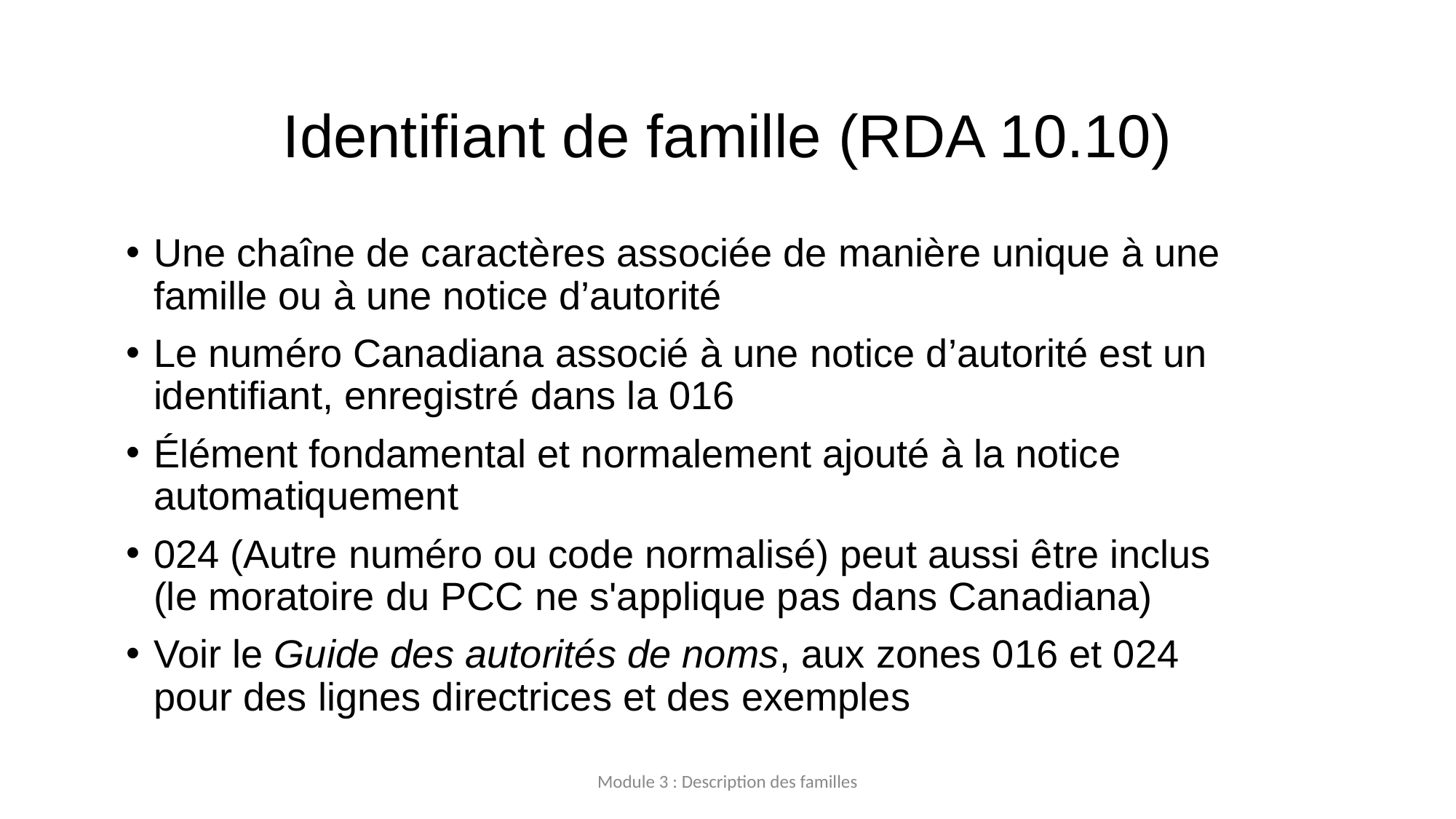

# Identifiant de famille (RDA 10.10)
Une chaîne de caractères associée de manière unique à une famille ou à une notice d’autorité
Le numéro Canadiana associé à une notice d’autorité est un identifiant, enregistré dans la 016
Élément fondamental et normalement ajouté à la notice automatiquement
024 (Autre numéro ou code normalisé) peut aussi être inclus (le moratoire du PCC ne s'applique pas dans Canadiana)
Voir le Guide des autorités de noms, aux zones 016 et 024 pour des lignes directrices et des exemples

Module 3 : Description des familles